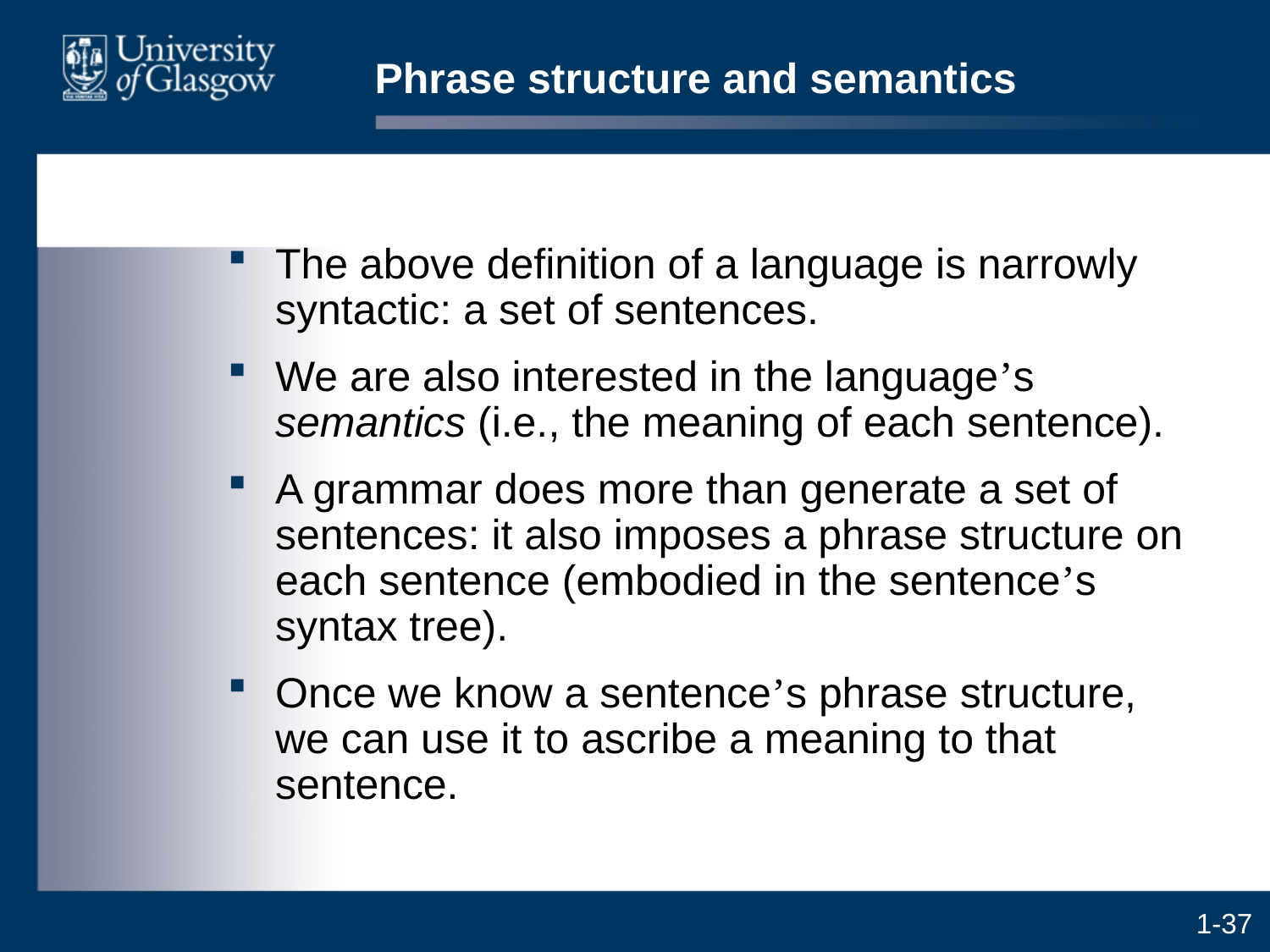

# Phrase structure and semantics
The above definition of a language is narrowly syntactic: a set of sentences.
We are also interested in the language’s semantics (i.e., the meaning of each sentence).
A grammar does more than generate a set of sentences: it also imposes a phrase structure on each sentence (embodied in the sentence’s syntax tree).
Once we know a sentence’s phrase structure, we can use it to ascribe a meaning to that sentence.